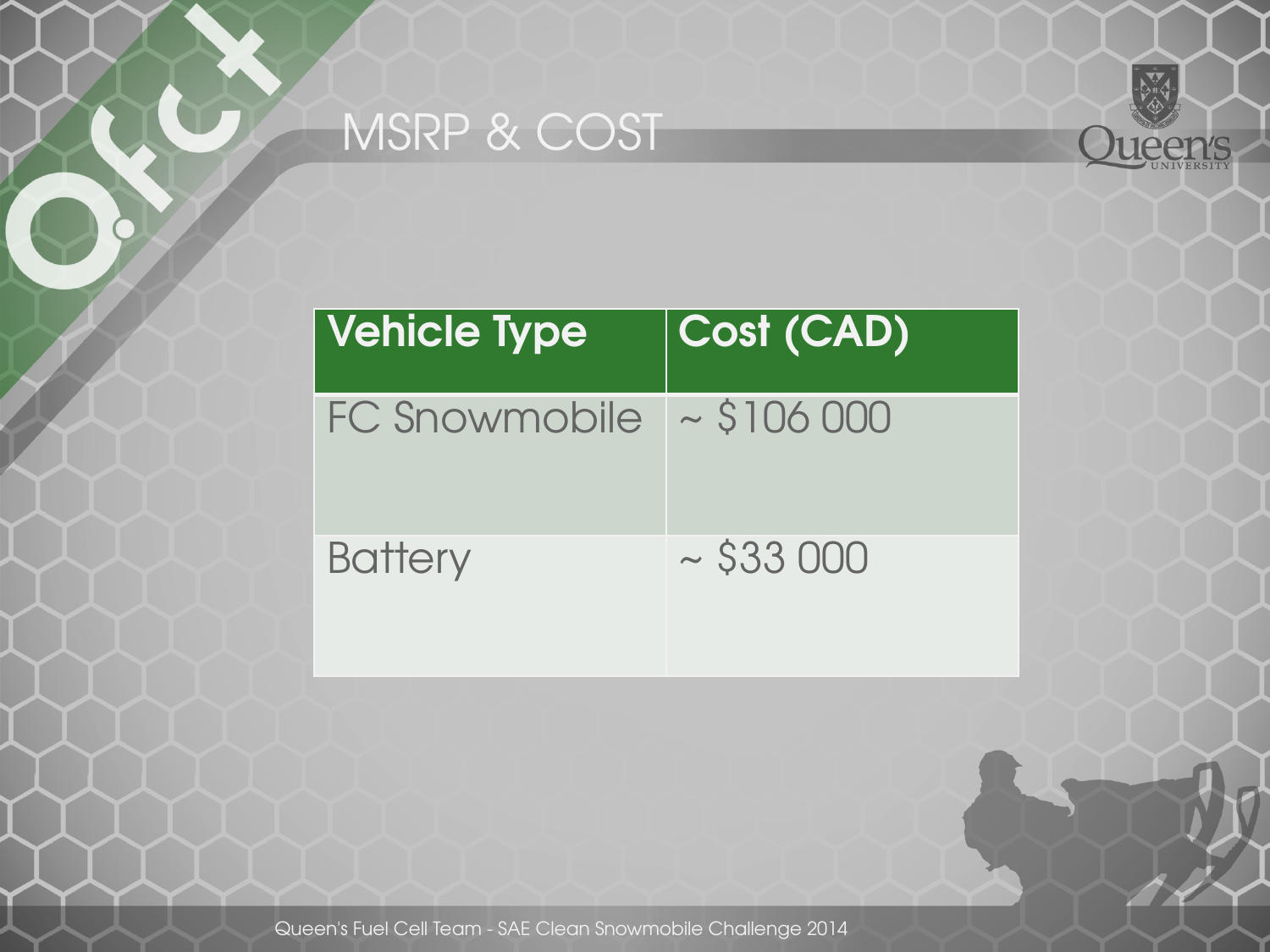

# MSRP & COST

| Vehicle Type | Cost (CAD) |
| --- | --- |
| FC Snowmobile | ~ $106 000 |
| Battery | ~ $33 000 |
Queen's Fuel Cell Team - SAE Clean Snowmobile Challenge 2014